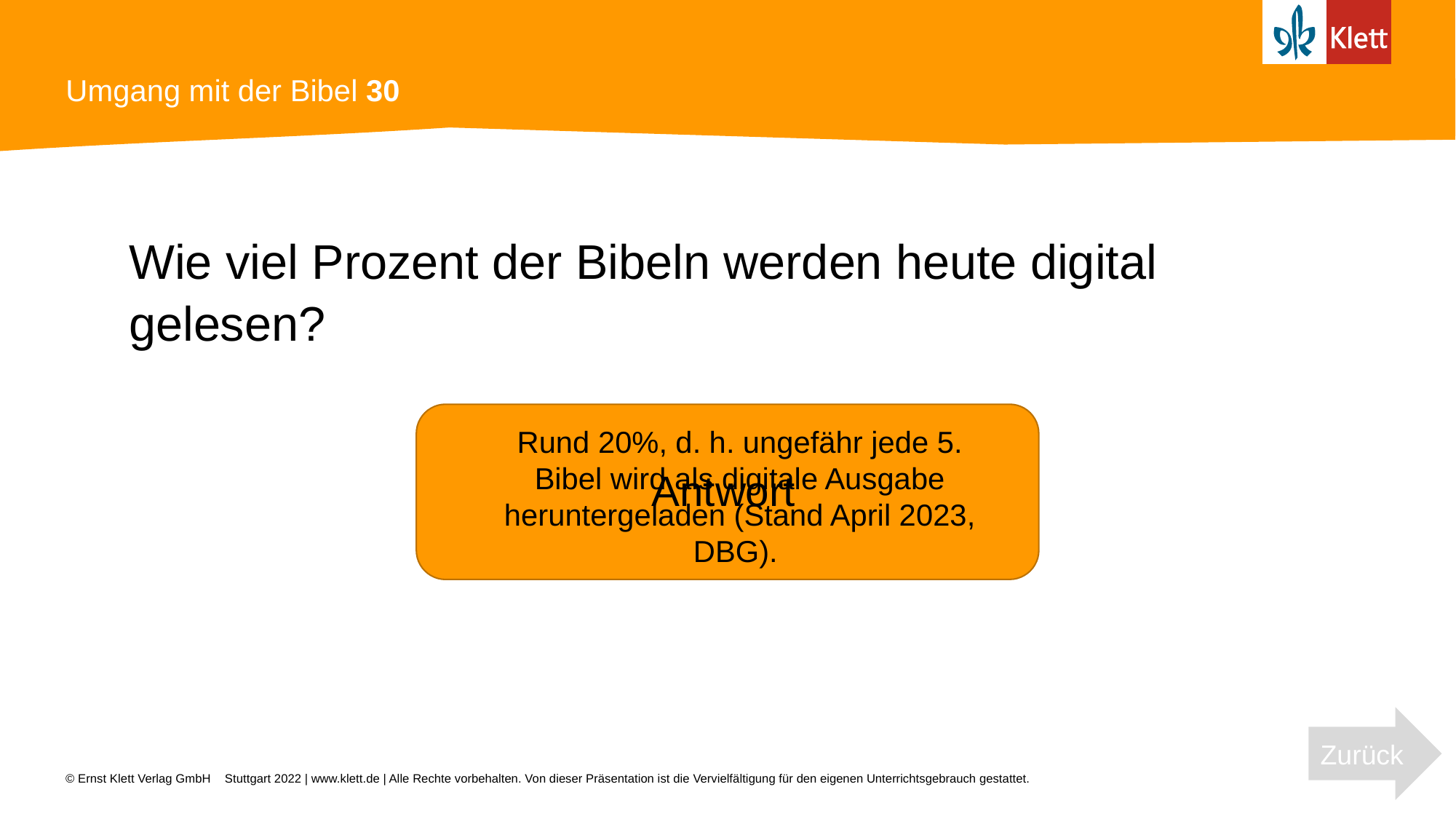

# Umgang mit der Bibel 30
Wie viel Prozent der Bibeln werden heute digital gelesen?

Rund 20%, d. h. ungefähr jede 5. Bibel wird als digitale Ausgabe heruntergeladen (Stand April 2023, DBG).

Antwort
Zurück
Stuttgart 2022 | www.klett.de | Alle Rechte vorbehalten. Von dieser Präsentation ist die Vervielfältigung für den eigenen Unterrichtsgebrauch gestattet.